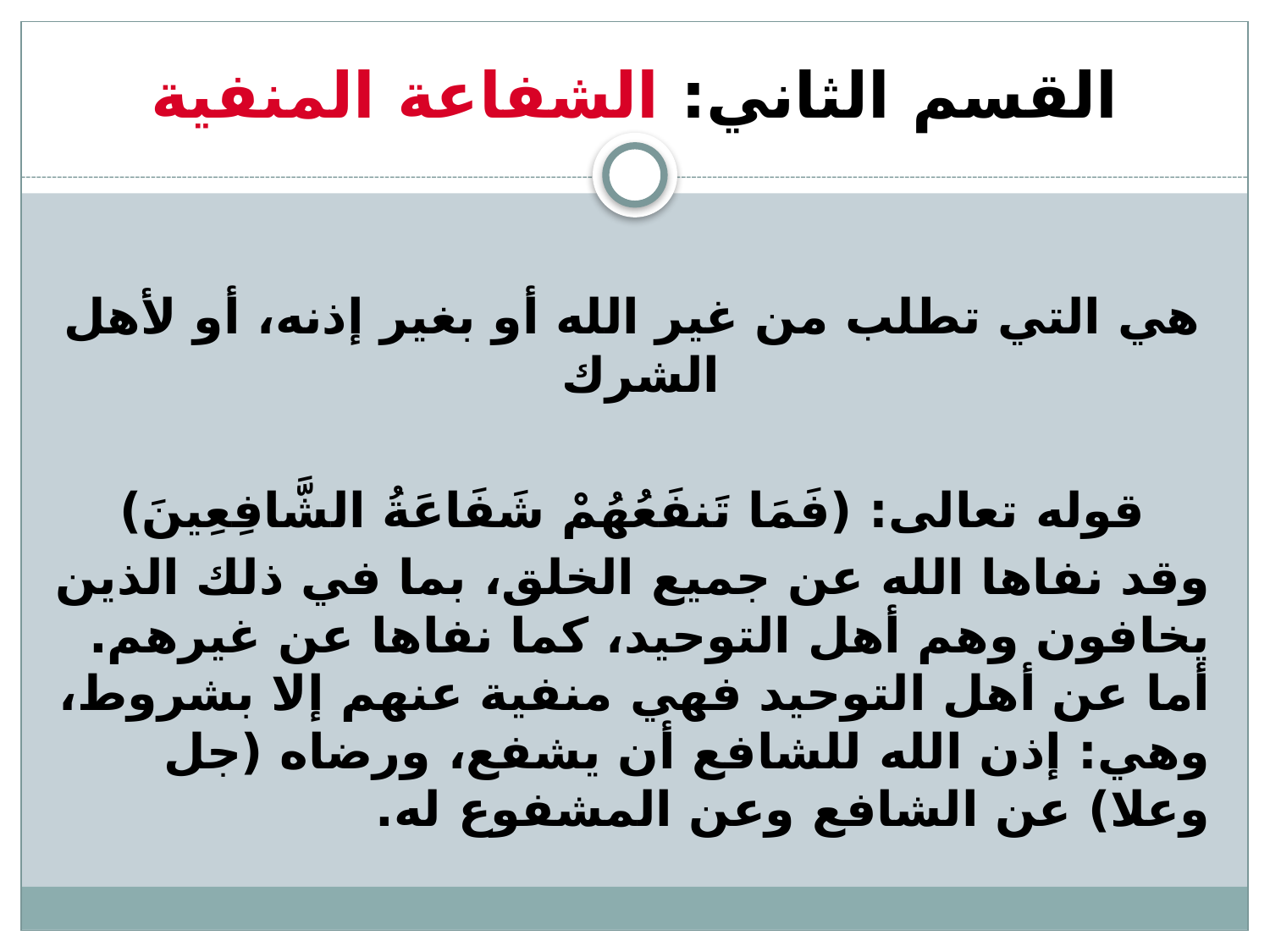

# القسم الثاني: الشفاعة المنفية

هي التي تطلب من غير الله أو بغير إذنه، أو لأهل الشرك

قوله تعالى: (فَمَا تَنفَعُهُمْ شَفَاعَةُ الشَّافِعِينَ)
وقد نفاها الله عن جميع الخلق، بما في ذلك الذين يخافون وهم أهل التوحيد، كما نفاها عن غيرهم. أما عن أهل التوحيد فهي منفية عنهم إلا بشروط، وهي: إذن الله للشافع أن يشفع، ورضاه (جل وعلا) عن الشافع وعن المشفوع له.